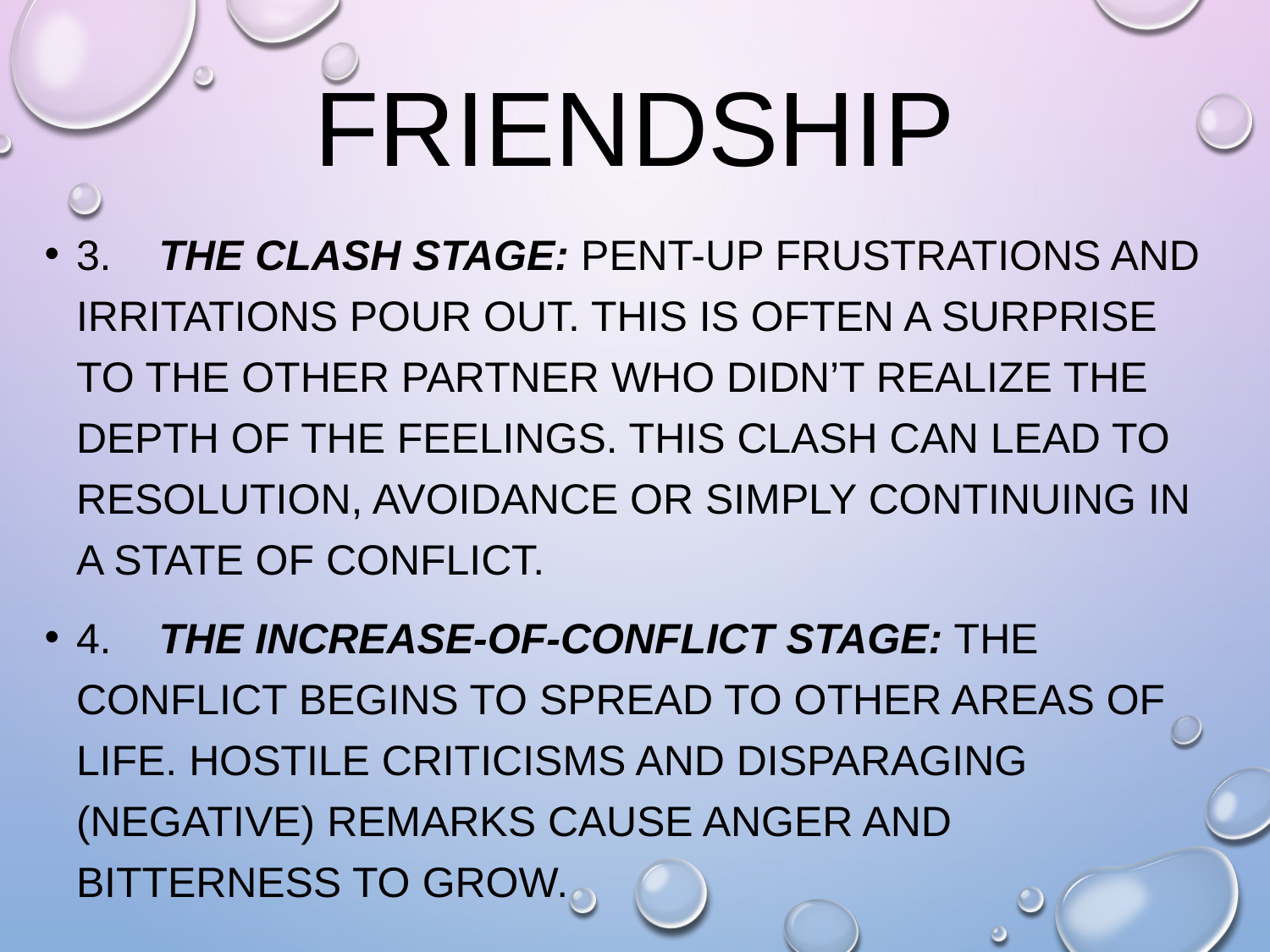

# Friendship
3.    The Clash Stage: Pent-up frustrations and irritations pour out. This is often a surprise to the other partner who didn’t realize the depth of the feelings. This clash can lead to resolution, avoidance or simply continuing in a state of conflict.
4.    The Increase-of-Conflict Stage: The conflict begins to spread to other areas of life. Hostile criticisms and disparaging (Negative) remarks cause anger and bitterness to grow.